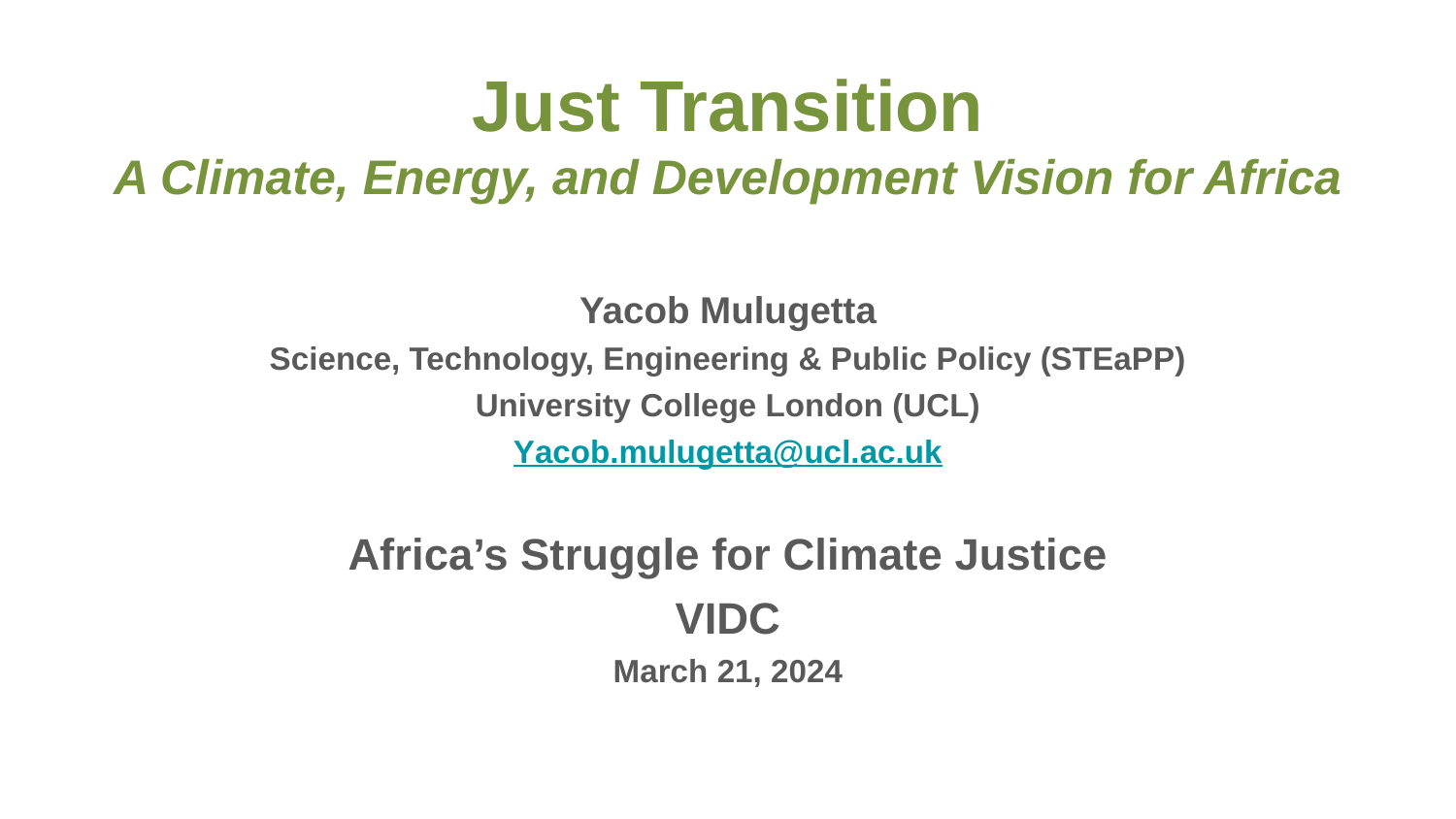

# Just Transition A Climate, Energy, and Development Vision for Africa
Yacob Mulugetta
Science, Technology, Engineering & Public Policy (STEaPP)
University College London (UCL)
Yacob.mulugetta@ucl.ac.uk

Africa’s Struggle for Climate Justice
VIDC
March 21, 2024